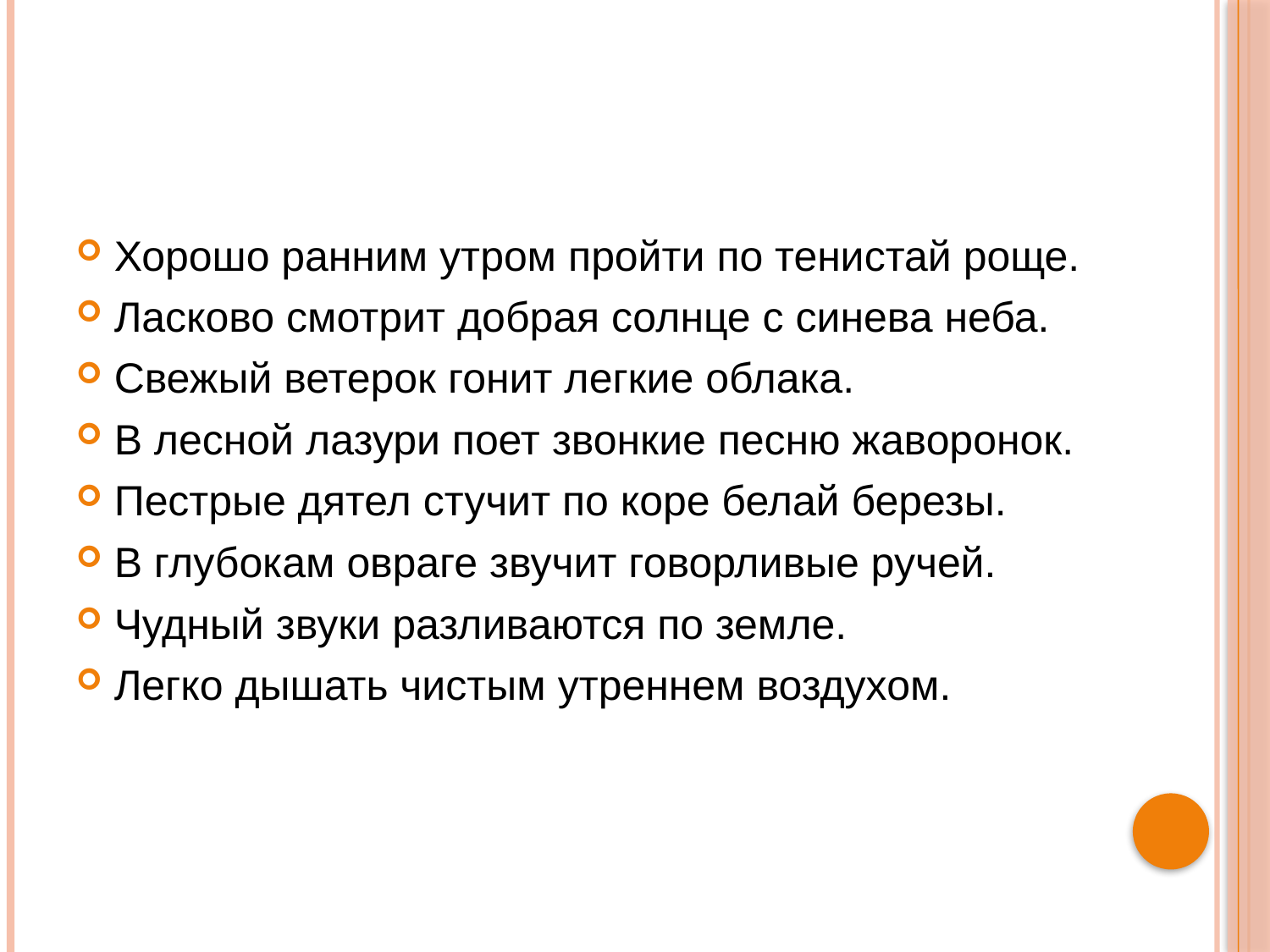

#
Хорошо ранним утром пройти по тенистай роще.
Ласково смотрит добрая солнце с синева неба.
Свежый ветерок гонит легкие облака.
В лесной лазури поет звонкие песню жаворонок.
Пестрые дятел стучит по коре белай березы.
В глубокам овраге звучит говорливые ручей.
Чудный звуки разливаются по земле.
Легко дышать чистым утреннем воздухом.